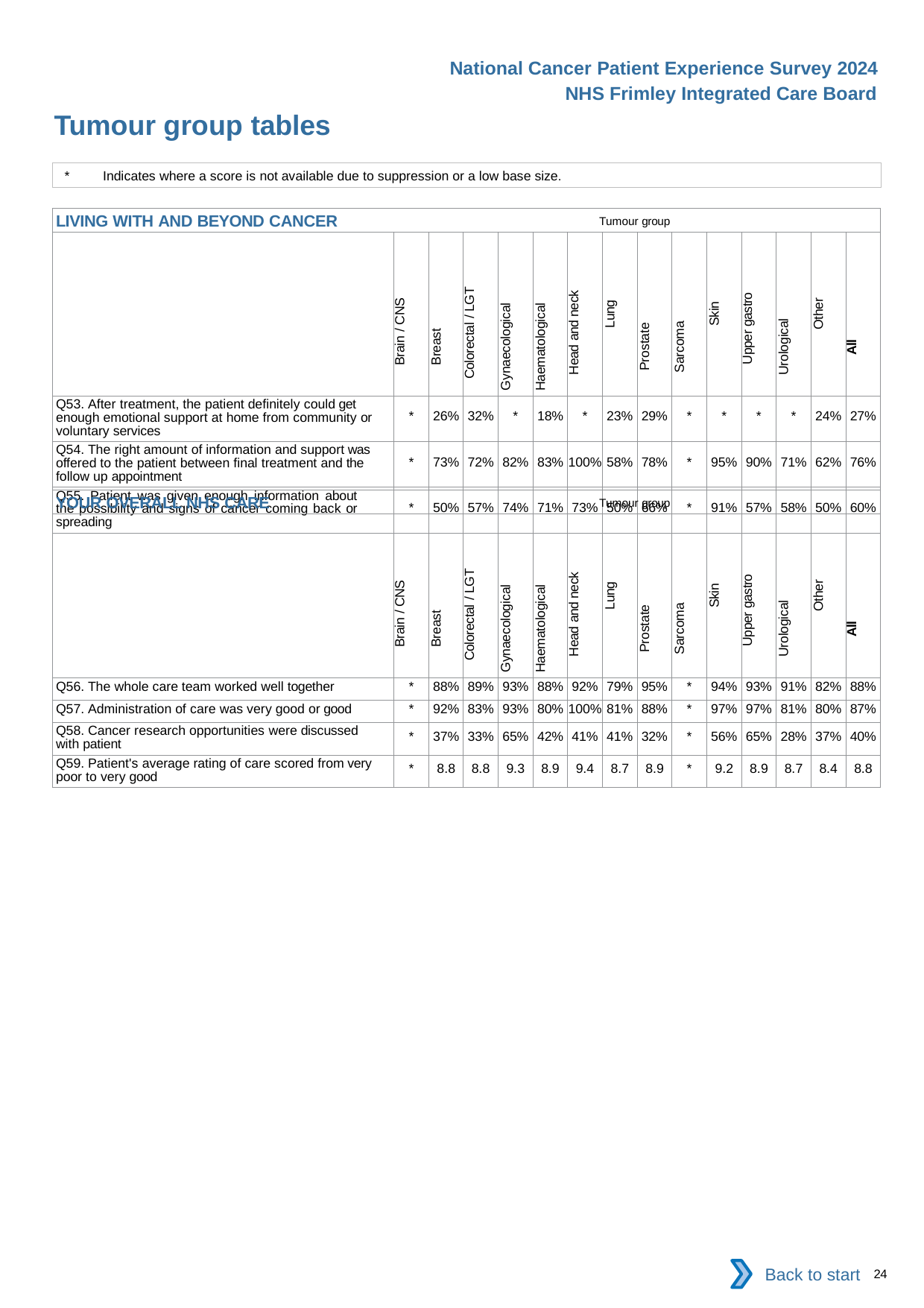

National Cancer Patient Experience Survey 2024
NHS Frimley Integrated Care Board
Tumour group tables
*	Indicates where a score is not available due to suppression or a low base size.
| LIVING WITH AND BEYOND CANCER Tumour group |  |  |  |  |  |  |  |  |  |  |  |  |  |  |
| --- | --- | --- | --- | --- | --- | --- | --- | --- | --- | --- | --- | --- | --- | --- |
|  | Brain / CNS | Breast | Colorectal / LGT | Gynaecological | Haematological | Head and neck | Lung | Prostate | Sarcoma | Skin | Upper gastro | Urological | Other | All |
| Q53. After treatment, the patient definitely could get enough emotional support at home from community or voluntary services | \* | 26% | 32% | \* | 18% | \* | 23% | 29% | \* | \* | \* | \* | 24% | 27% |
| Q54. The right amount of information and support was offered to the patient between final treatment and the follow up appointment | \* | 73% | 72% | 82% | 83% | 100% | 58% | 78% | \* | 95% | 90% | 71% | 62% | 76% |
| Q55. Patient was given enough information about the possibility and signs of cancer coming back or spreading | \* | 50% | 57% | 74% | 71% | 73% | 50% | 66% | \* | 91% | 57% | 58% | 50% | 60% |
| YOUR OVERALL NHS CARE Tumour group |  |  |  |  |  |  |  |  |  |  |  |  |  |  |
| --- | --- | --- | --- | --- | --- | --- | --- | --- | --- | --- | --- | --- | --- | --- |
|  | Brain / CNS | Breast | Colorectal / LGT | Gynaecological | Haematological | Head and neck | Lung | Prostate | Sarcoma | Skin | Upper gastro | Urological | Other | All |
| Q56. The whole care team worked well together | \* | 88% | 89% | 93% | 88% | 92% | 79% | 95% | \* | 94% | 93% | 91% | 82% | 88% |
| Q57. Administration of care was very good or good | \* | 92% | 83% | 93% | 80% | 100% | 81% | 88% | \* | 97% | 97% | 81% | 80% | 87% |
| Q58. Cancer research opportunities were discussed with patient | \* | 37% | 33% | 65% | 42% | 41% | 41% | 32% | \* | 56% | 65% | 28% | 37% | 40% |
| Q59. Patient's average rating of care scored from very poor to very good | \* | 8.8 | 8.8 | 9.3 | 8.9 | 9.4 | 8.7 | 8.9 | \* | 9.2 | 8.9 | 8.7 | 8.4 | 8.8 |
Back to start

24